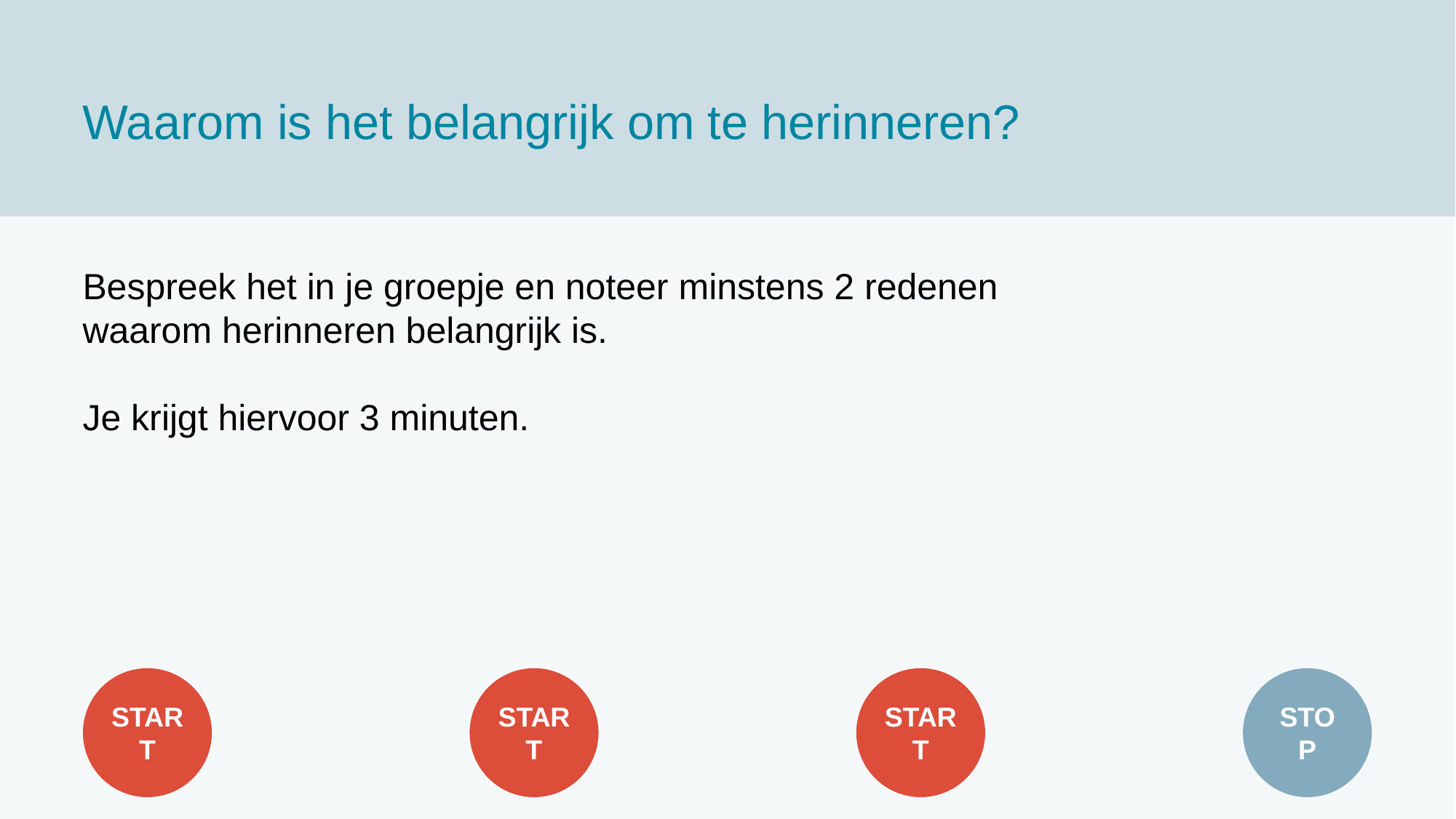

Waarom is het belangrijk om te herinneren?

Bespreek het in je groepje en noteer minstens 2 redenen
waarom herinneren belangrijk is.

Je krijgt hiervoor 3 minuten.

START
START
START
STOP